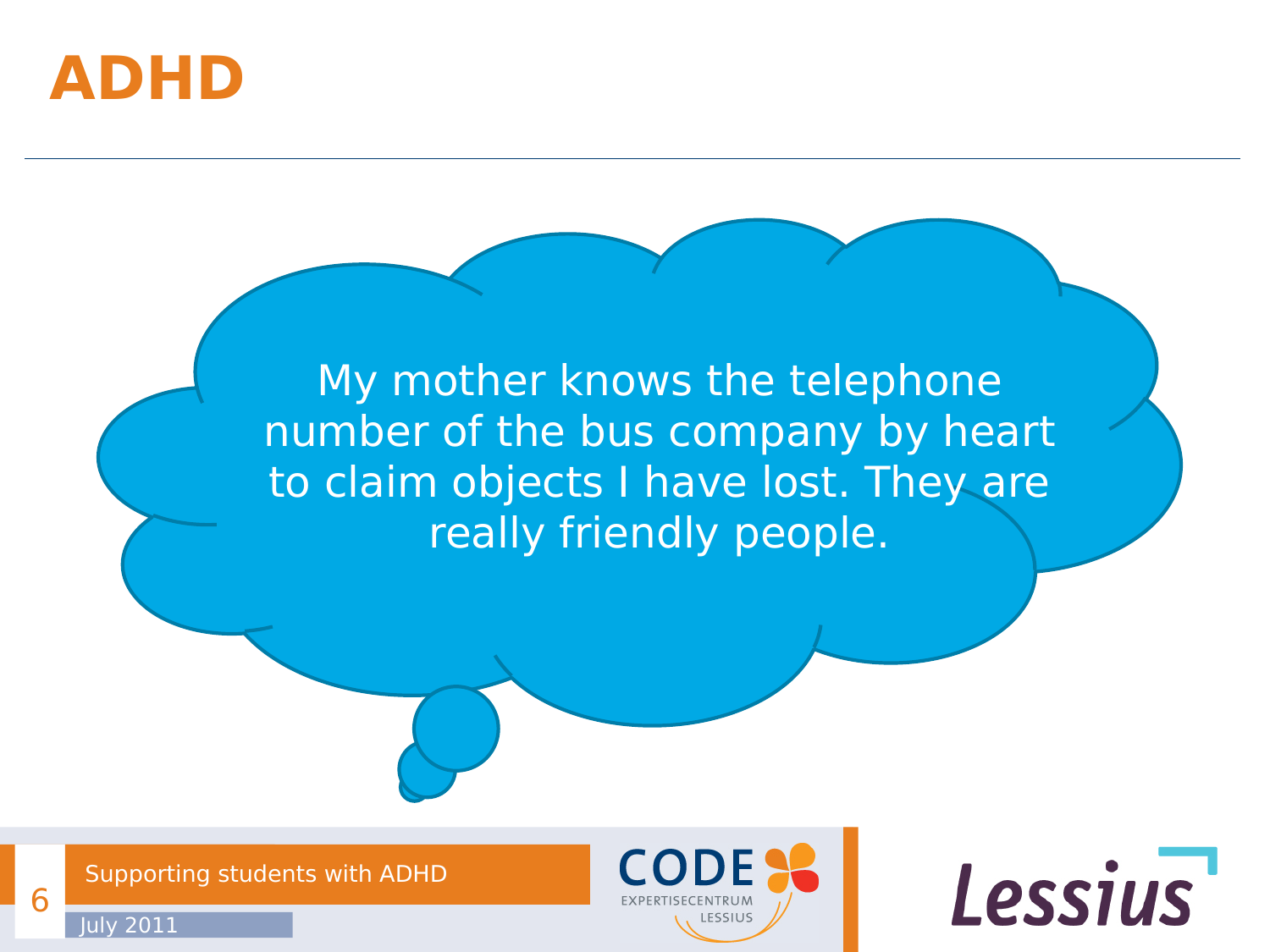

# ADHD

My mother knows the telephone number of the bus company by heart to claim objects I have lost. They are really friendly people.
6
Supporting students with ADHD
July 2011